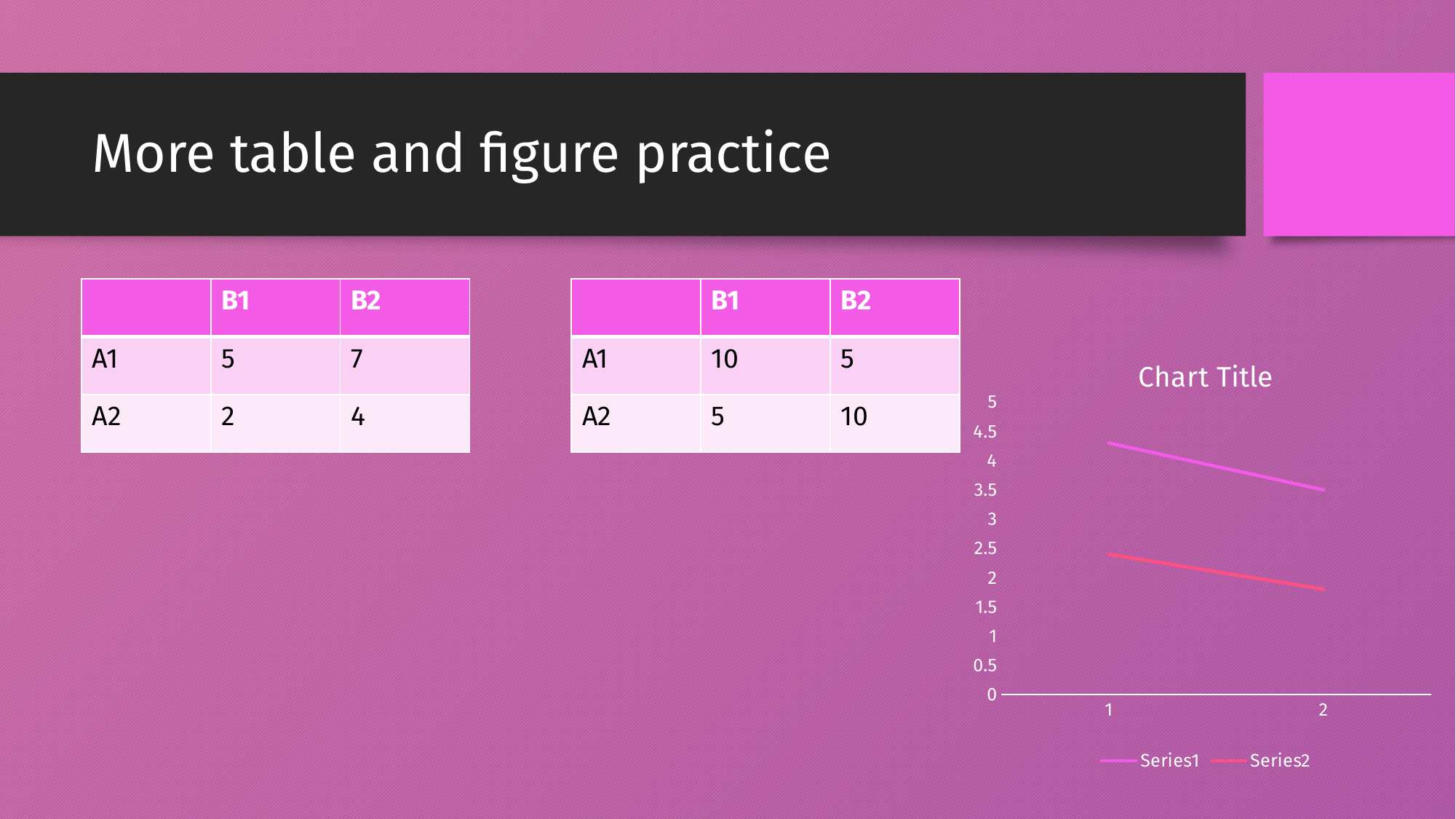

# More table and figure practice
|  | B1 | B2 |
| --- | --- | --- |
| A1 | 5 | 7 |
| A2 | 2 | 4 |
|  | B1 | B2 |
| --- | --- | --- |
| A1 | 10 | 5 |
| A2 | 5 | 10 |

### Chart:

| Category |  |  |
|---|---|---|